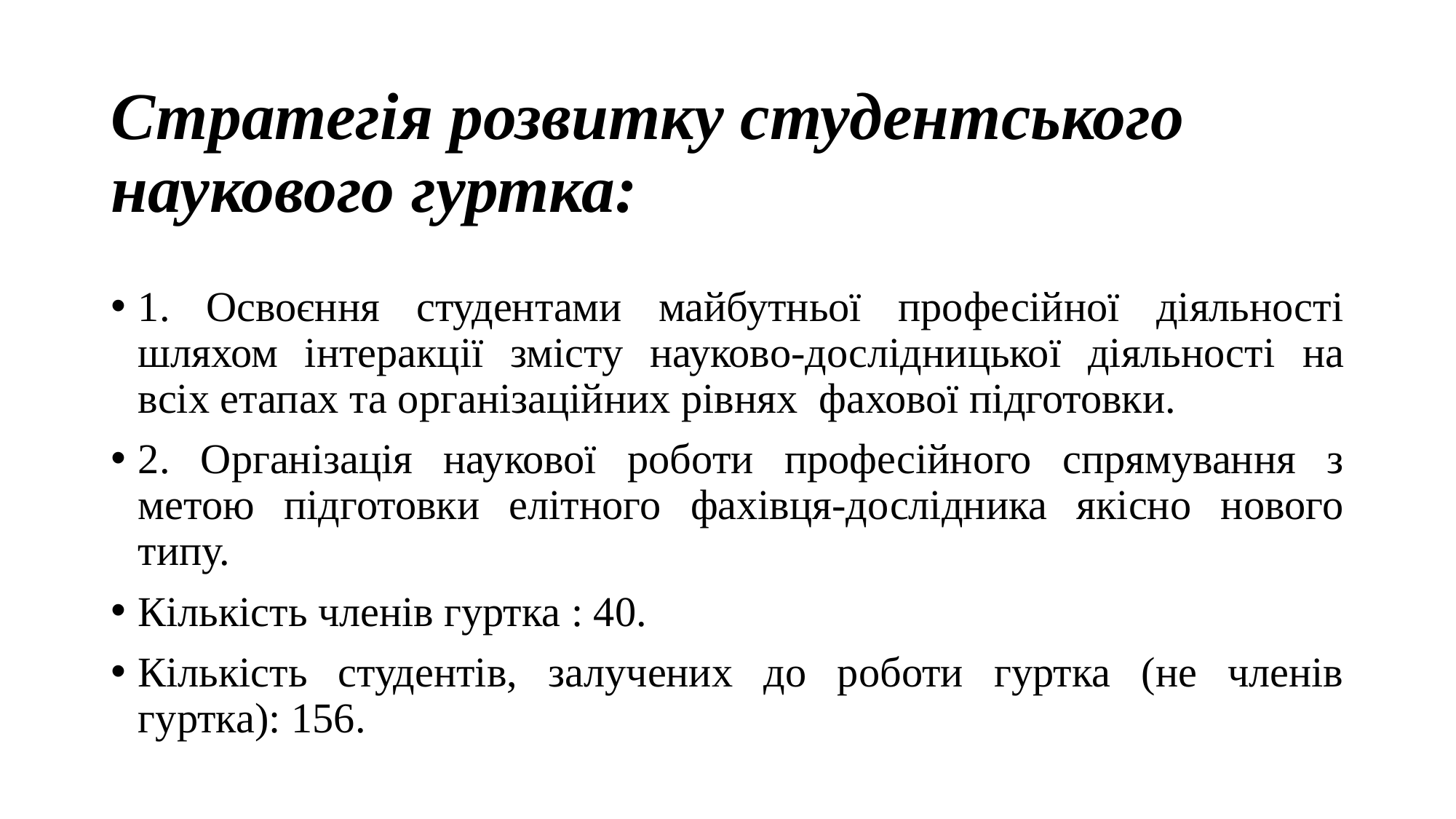

# Стратегія розвитку студентського наукового гуртка:
1. Освоєння студентами майбутньої професійної діяльності шляхом інтеракції змісту науково-дослідницької діяльності на всіх етапах та організаційних рівнях  фахової підготовки.
2. Організація наукової роботи професійного спрямування з метою підготовки елітного фахівця-дослідника якісно нового типу.
Кількість членів гуртка : 40.
Кількість студентів, залучених до роботи гуртка (не членів гуртка): 156.